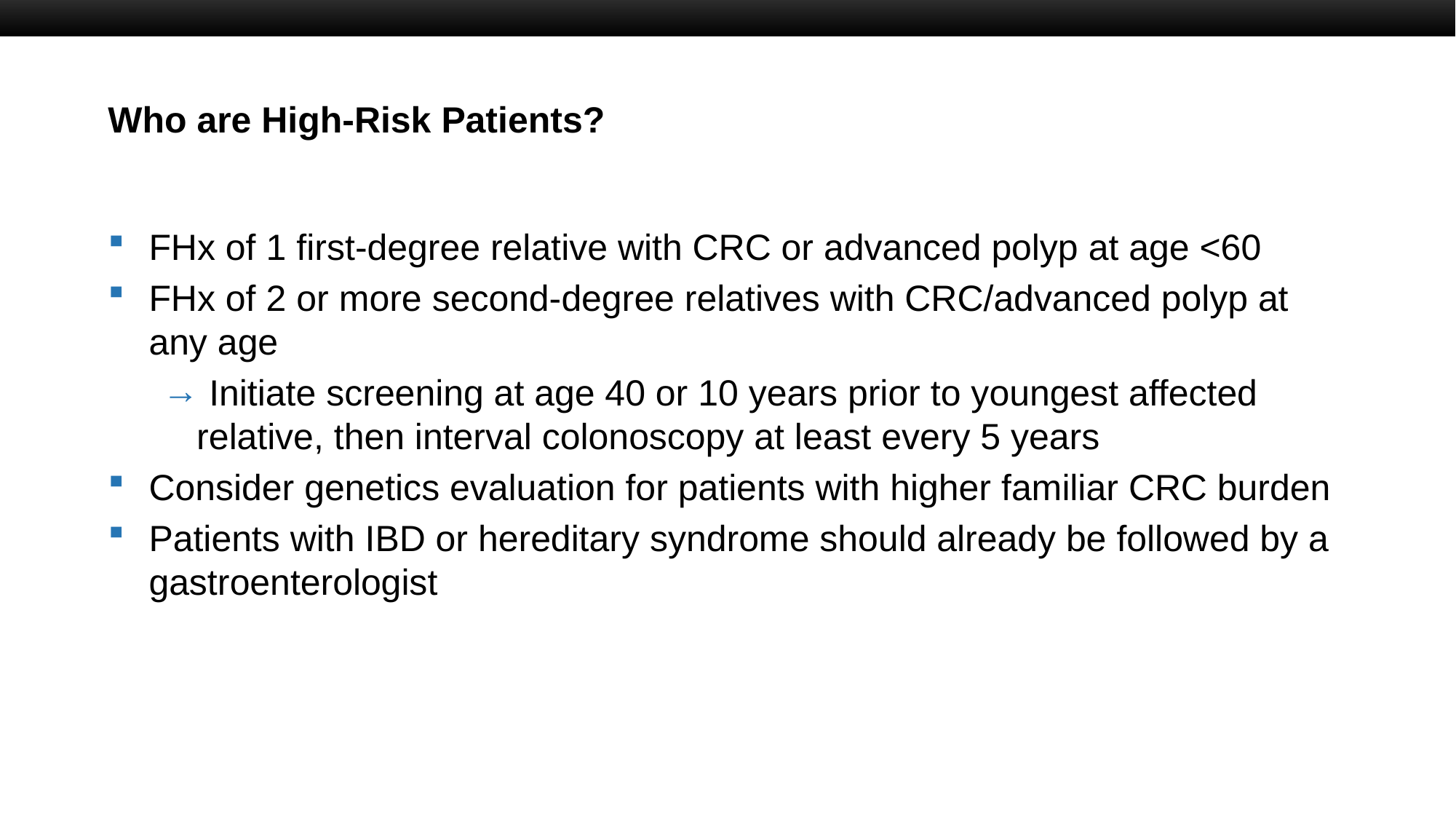

# Who are High-Risk Patients?
FHx of 1 first-degree relative with CRC or advanced polyp at age <60
FHx of 2 or more second-degree relatives with CRC/advanced polyp at any age
 Initiate screening at age 40 or 10 years prior to youngest affected relative, then interval colonoscopy at least every 5 years
Consider genetics evaluation for patients with higher familiar CRC burden
Patients with IBD or hereditary syndrome should already be followed by a gastroenterologist